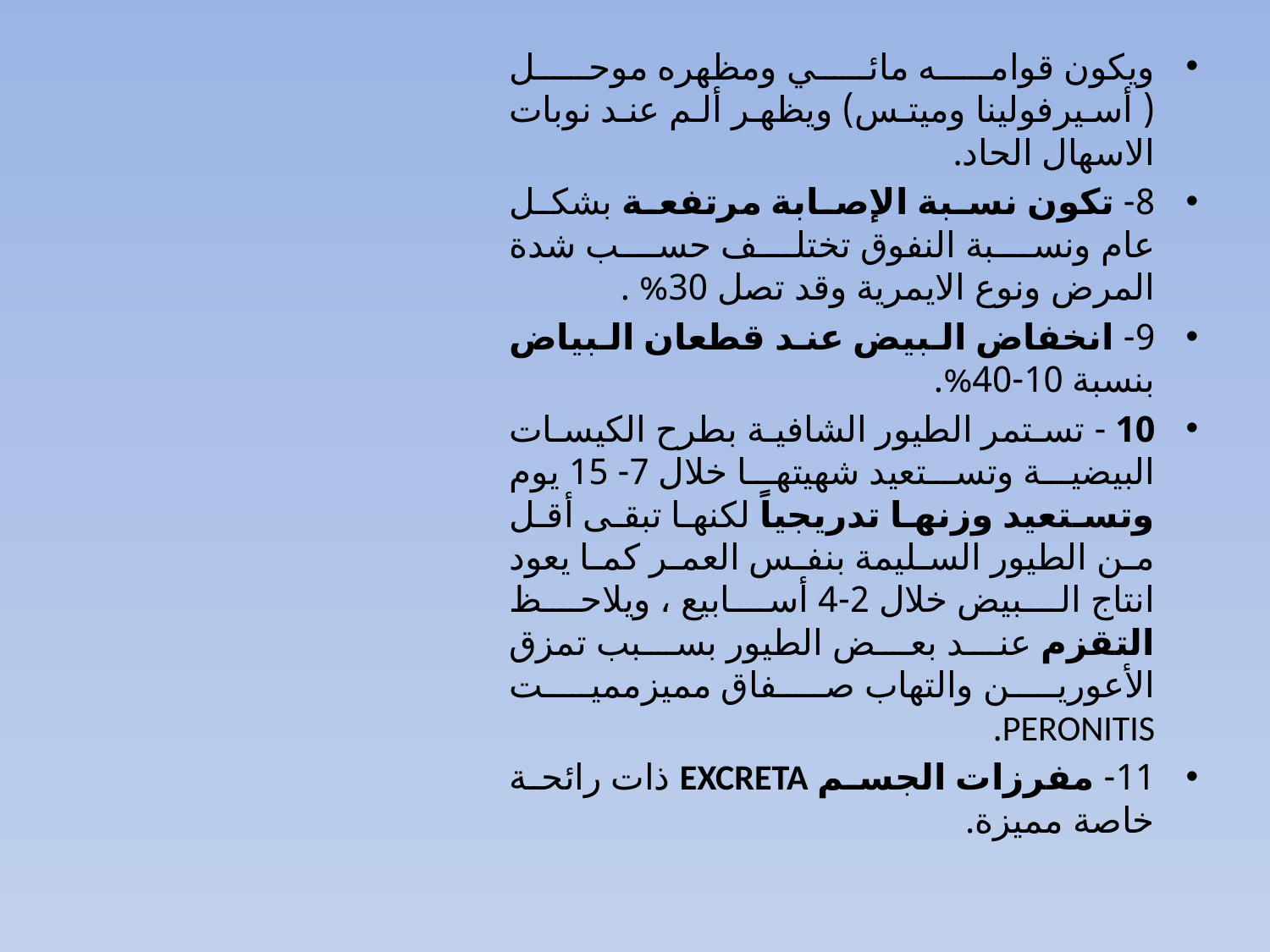

#
ويكون قوامه مائي ومظهره موحل ( أسيرفولينا وميتس) ويظهر ألم عند نوبات الاسهال الحاد.
8- تكون نسبة الإصابة مرتفعة بشكل عام ونسبة النفوق تختلف حسب شدة المرض ونوع الايمرية وقد تصل 30% .
9- انخفاض البيض عند قطعان البياض بنسبة 10-40%.
10 - تستمر الطيور الشافية بطرح الكيسات البيضية وتستعيد شهيتها خلال 7- 15 يوم وتستعيد وزنها تدريجياً لكنها تبقى أقل من الطيور السليمة بنفس العمر كما يعود انتاج البيض خلال 2-4 أسابيع ، ويلاحظ التقزم عند بعض الطيور بسبب تمزق الأعورين والتهاب صفاق مميزمميت PERONITIS.
11- مفرزات الجسم EXCRETA ذات رائحة خاصة مميزة.